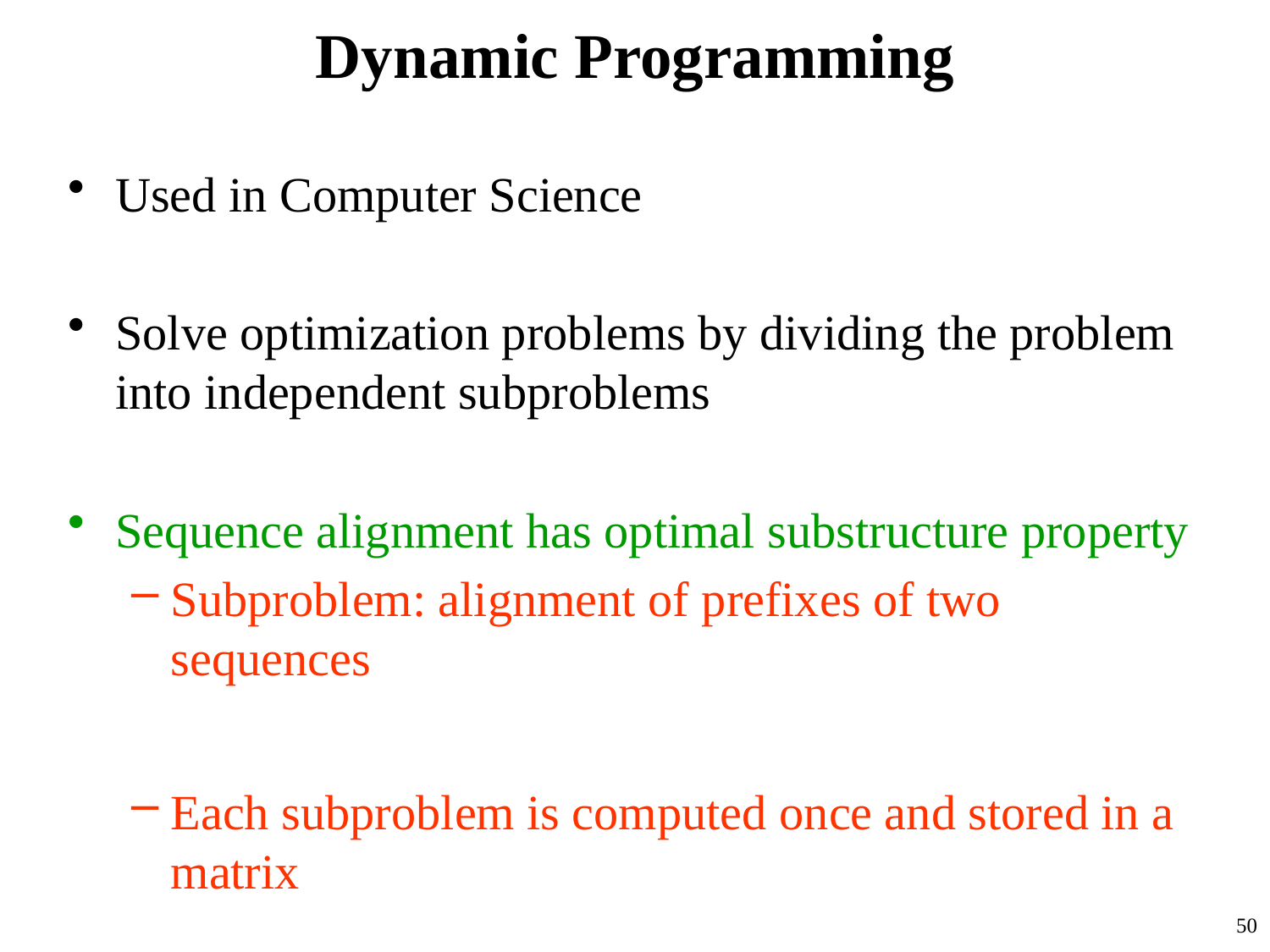

# Dynamic Programming
Used in Computer Science

Solve optimization problems by dividing the problem into independent subproblems

Sequence alignment has optimal substructure property
Subproblem: alignment of prefixes of two sequences

Each subproblem is computed once and stored in a matrix
50